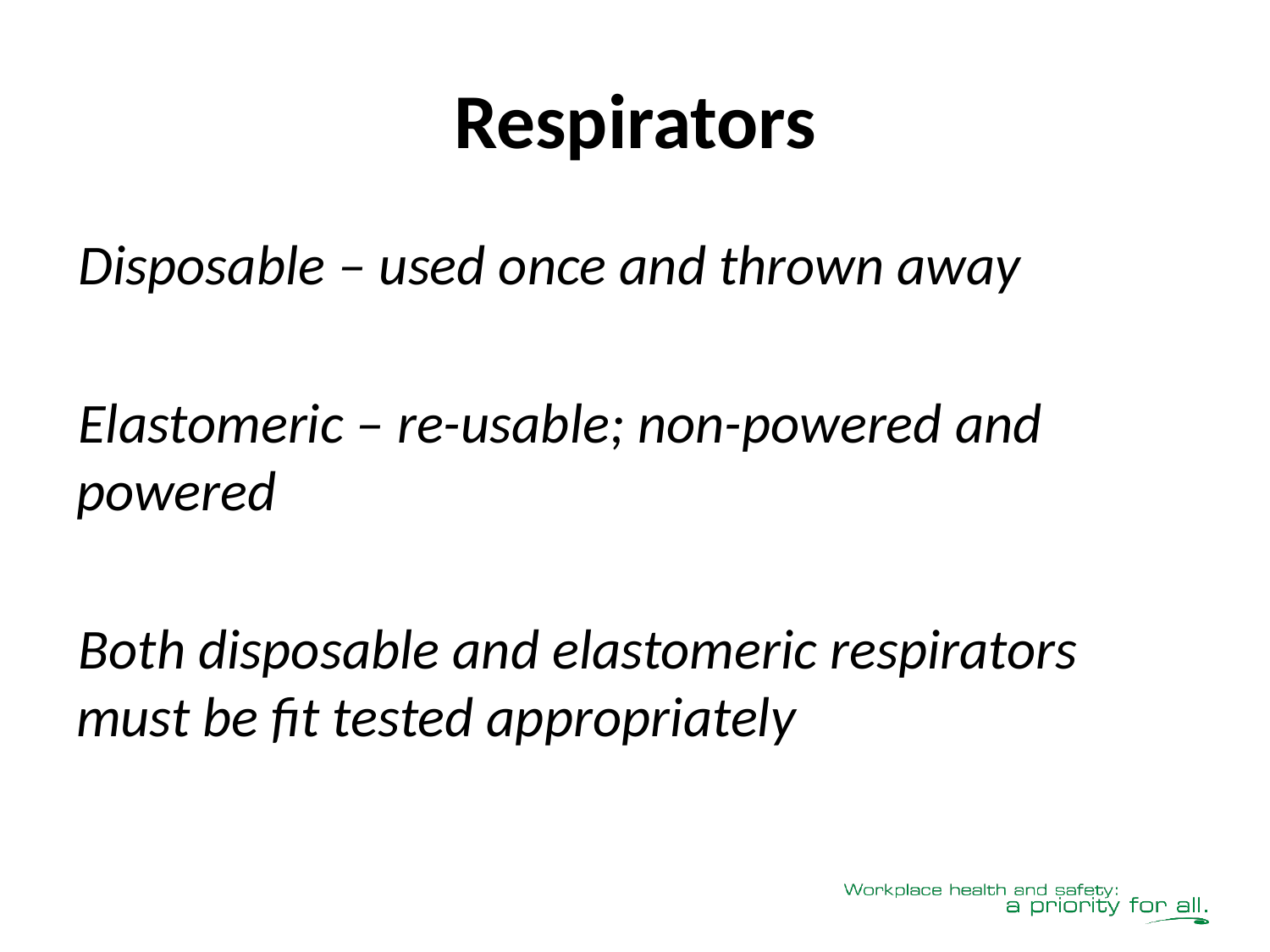

# Respirators
Disposable – used once and thrown away

Elastomeric – re-usable; non-powered and powered

Both disposable and elastomeric respirators must be fit tested appropriately